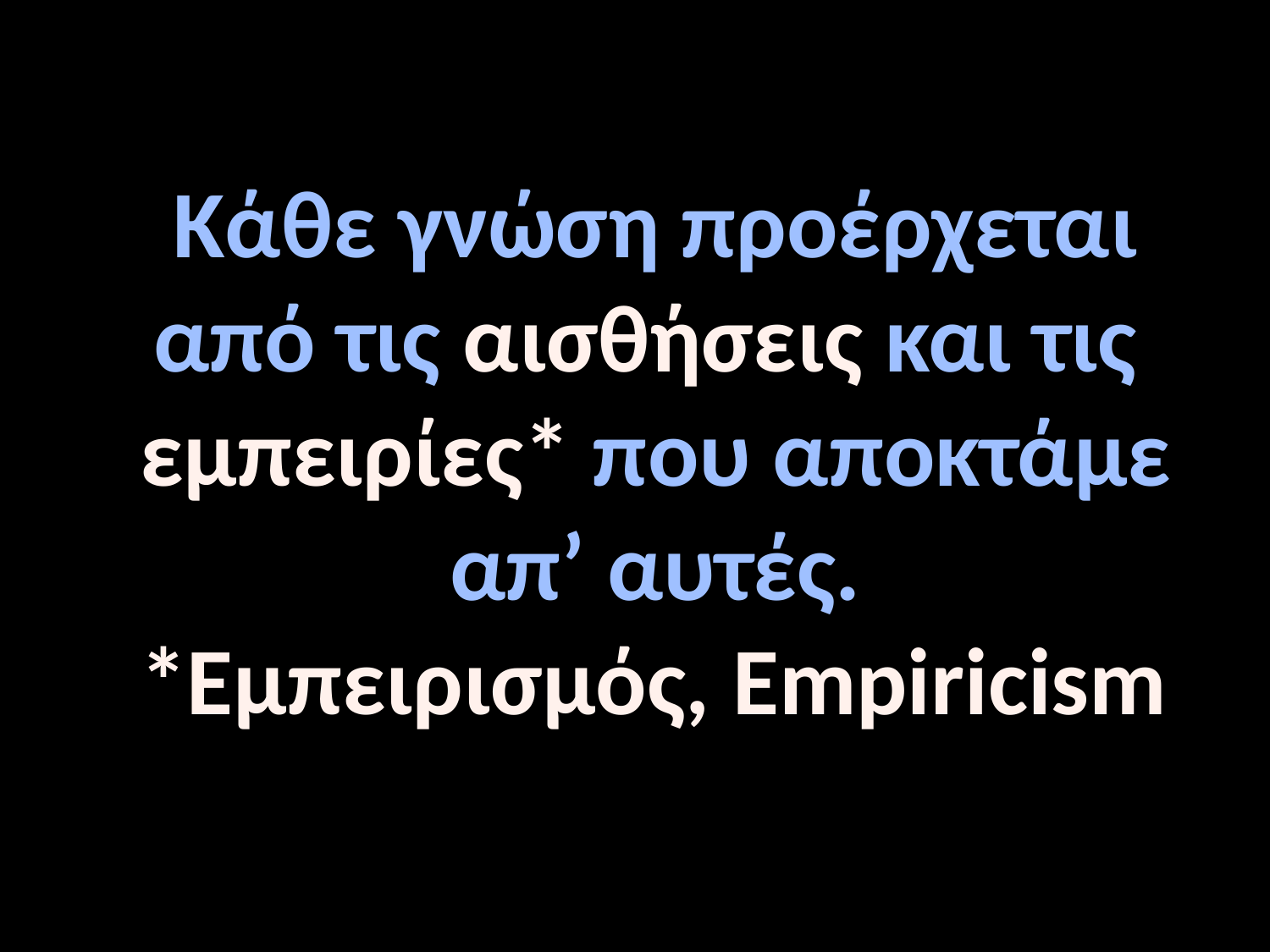

Κάθε γνώση προέρχεται
από τις αισθήσεις και τις
εμπειρίες* που αποκτάμε
απ’ αυτές.
*Εμπειρισμός, Empiricism